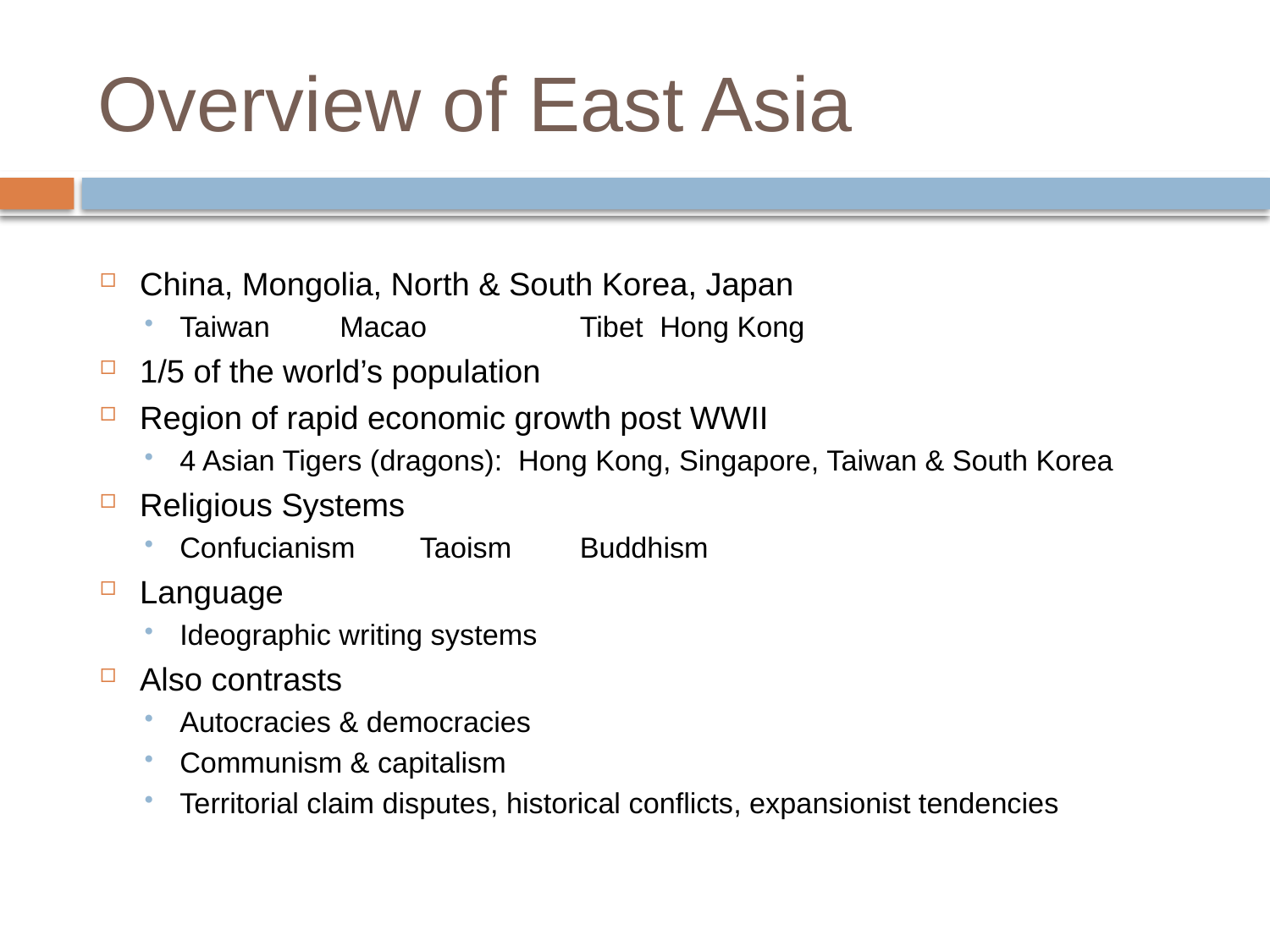

# Overview of East Asia
China, Mongolia, North & South Korea, Japan
Taiwan		Macao		Tibet		Hong Kong
1/5 of the world’s population
Region of rapid economic growth post WWII
4 Asian Tigers (dragons):  Hong Kong, Singapore, Taiwan & South Korea
Religious Systems
Confucianism		Taoism		Buddhism
Language
Ideographic writing systems
Also contrasts
Autocracies & democracies
Communism & capitalism
Territorial claim disputes, historical conflicts, expansionist tendencies